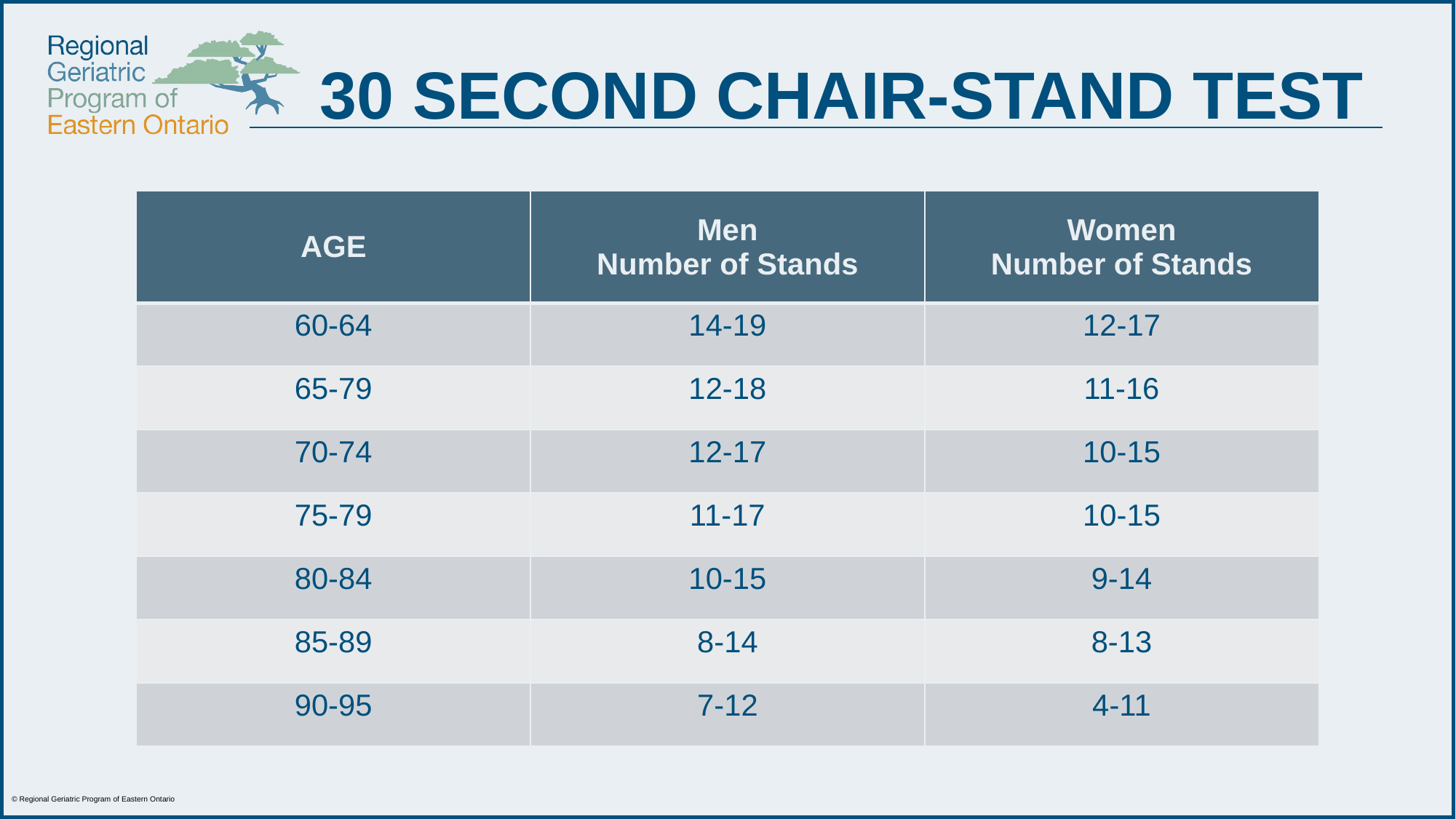

# 30 SECOND CHAIR-STAND TEST
| AGE | Men Number of Stands | Women Number of Stands |
| --- | --- | --- |
| 60-64 | 14-19 | 12-17 |
| 65-79 | 12-18 | 11-16 |
| 70-74 | 12-17 | 10-15 |
| 75-79 | 11-17 | 10-15 |
| 80-84 | 10-15 | 9-14 |
| 85-89 | 8-14 | 8-13 |
| 90-95 | 7-12 | 4-11 |